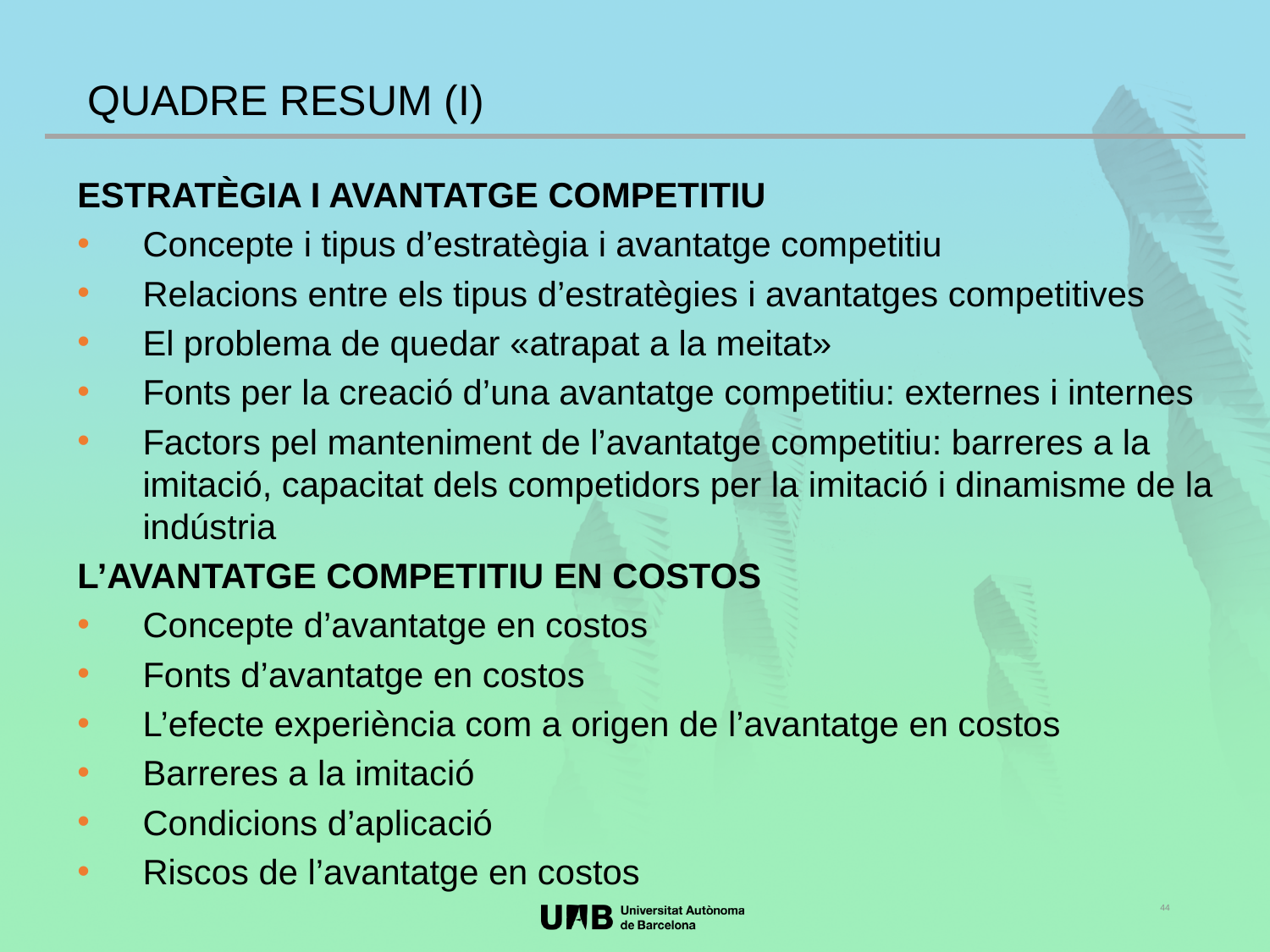

QUADRE RESUM (I)
ESTRATÈGIA I AVANTATGE COMPETITIU
Concepte i tipus d’estratègia i avantatge competitiu
Relacions entre els tipus d’estratègies i avantatges competitives
El problema de quedar «atrapat a la meitat»
Fonts per la creació d’una avantatge competitiu: externes i internes
Factors pel manteniment de l’avantatge competitiu: barreres a la imitació, capacitat dels competidors per la imitació i dinamisme de la indústria
L’AVANTATGE COMPETITIU EN COSTOS
Concepte d’avantatge en costos
Fonts d’avantatge en costos
L’efecte experiència com a origen de l’avantatge en costos
Barreres a la imitació
Condicions d’aplicació
Riscos de l’avantatge en costos
44